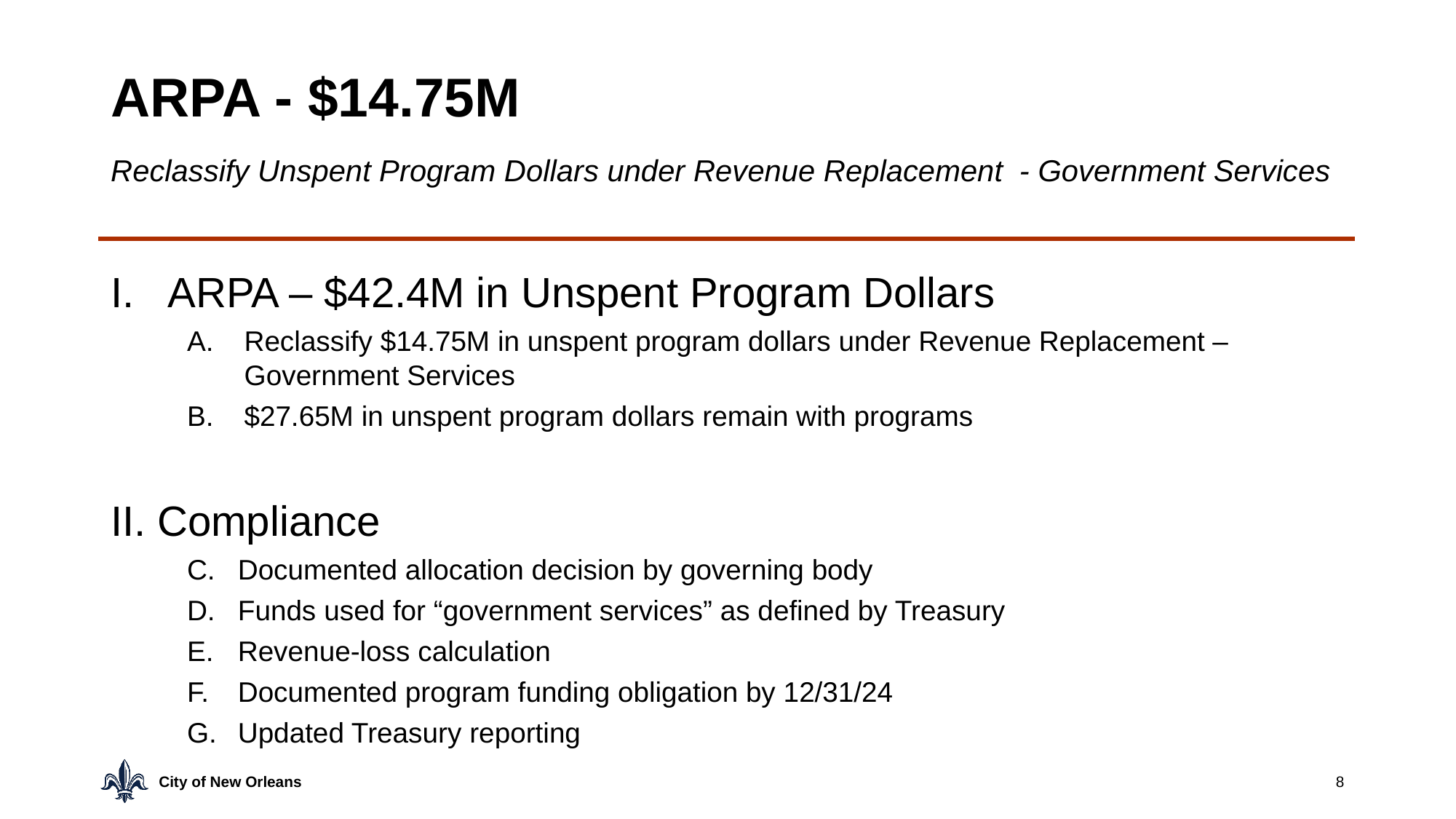

# ARPA - $14.75M
Reclassify Unspent Program Dollars under Revenue Replacement  - Government Services
ARPA – $42.4M in Unspent Program Dollars
Reclassify $14.75M in unspent program dollars under Revenue Replacement – Government Services
$27.65M in unspent program dollars remain with programs

II. Compliance
Documented allocation decision by governing body
Funds used for “government services” as defined by Treasury
Revenue-loss calculation
Documented program funding obligation by 12/31/24
Updated Treasury reporting